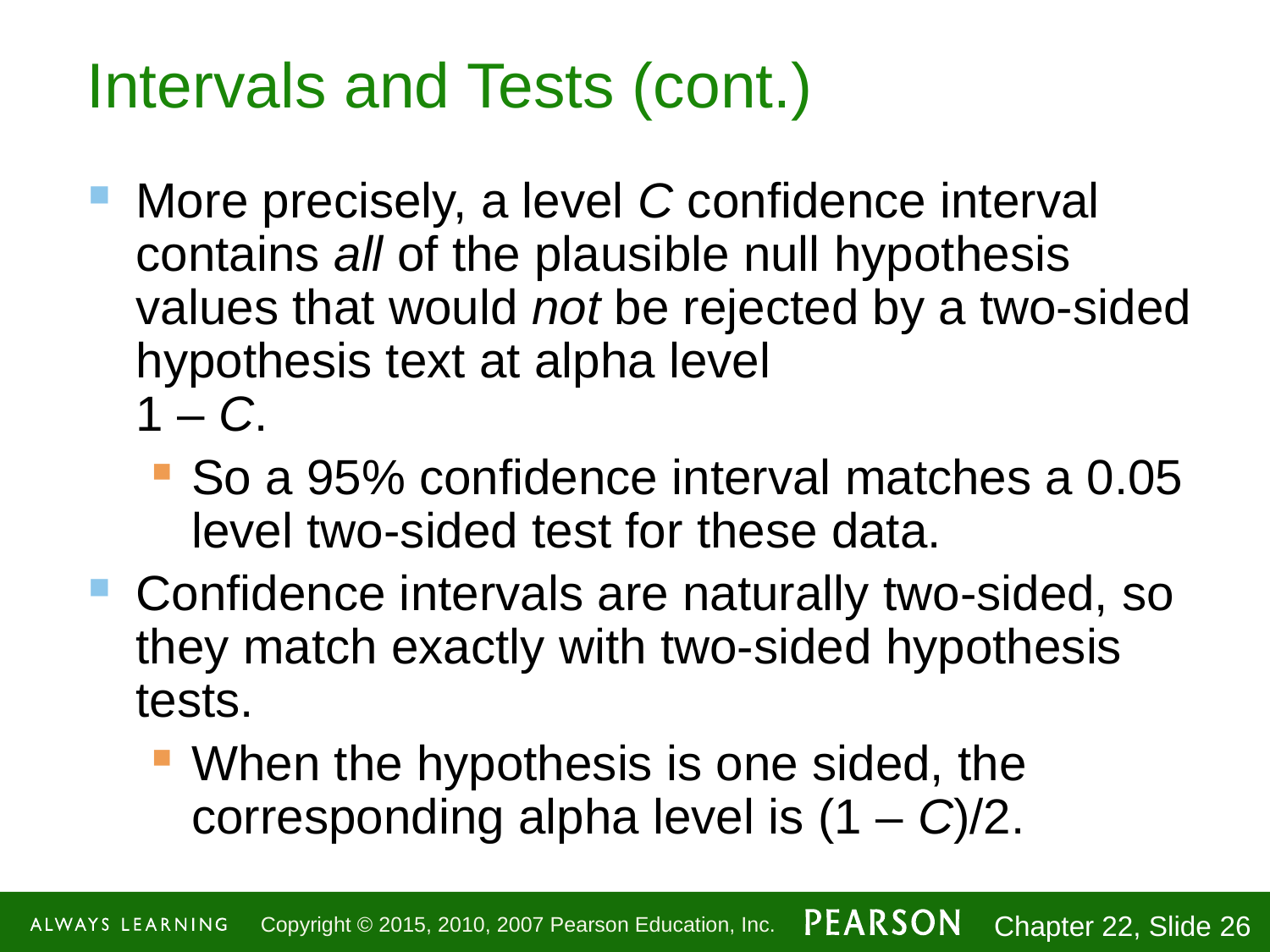

# Intervals and Tests (cont.)
More precisely, a level C confidence interval contains all of the plausible null hypothesis values that would not be rejected by a two-sided hypothesis text at alpha level
1 – C.
So a 95% confidence interval matches a 0.05 level two-sided test for these data.
Confidence intervals are naturally two-sided, so they match exactly with two-sided hypothesis tests.
When the hypothesis is one sided, the corresponding alpha level is (1 – C)/2.